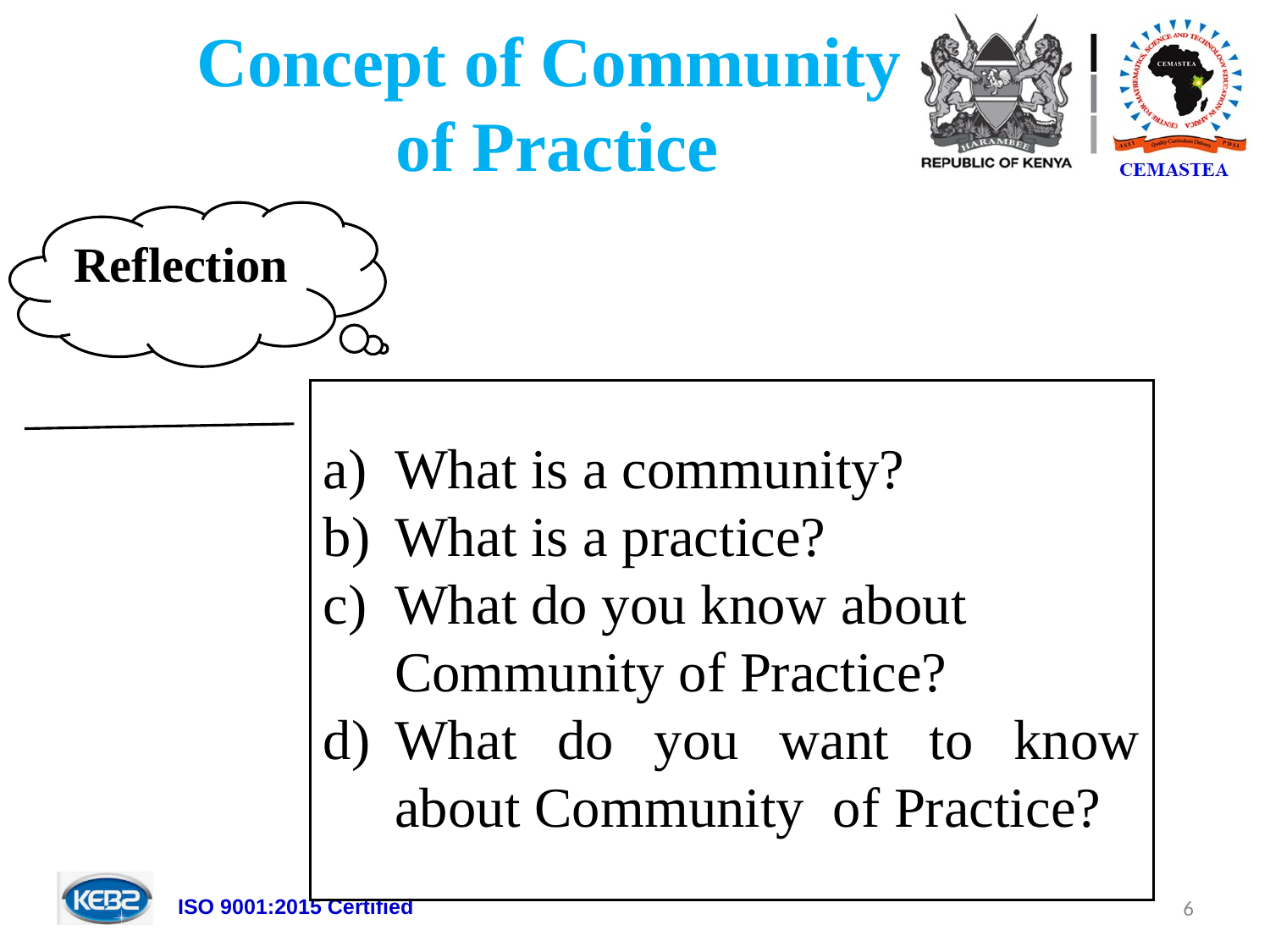

# Concept of Community of Practice

Reflection

What is a community?
What is a practice?
What do you know about Community of Practice?
What do you want to know about Community  of Practice?

6